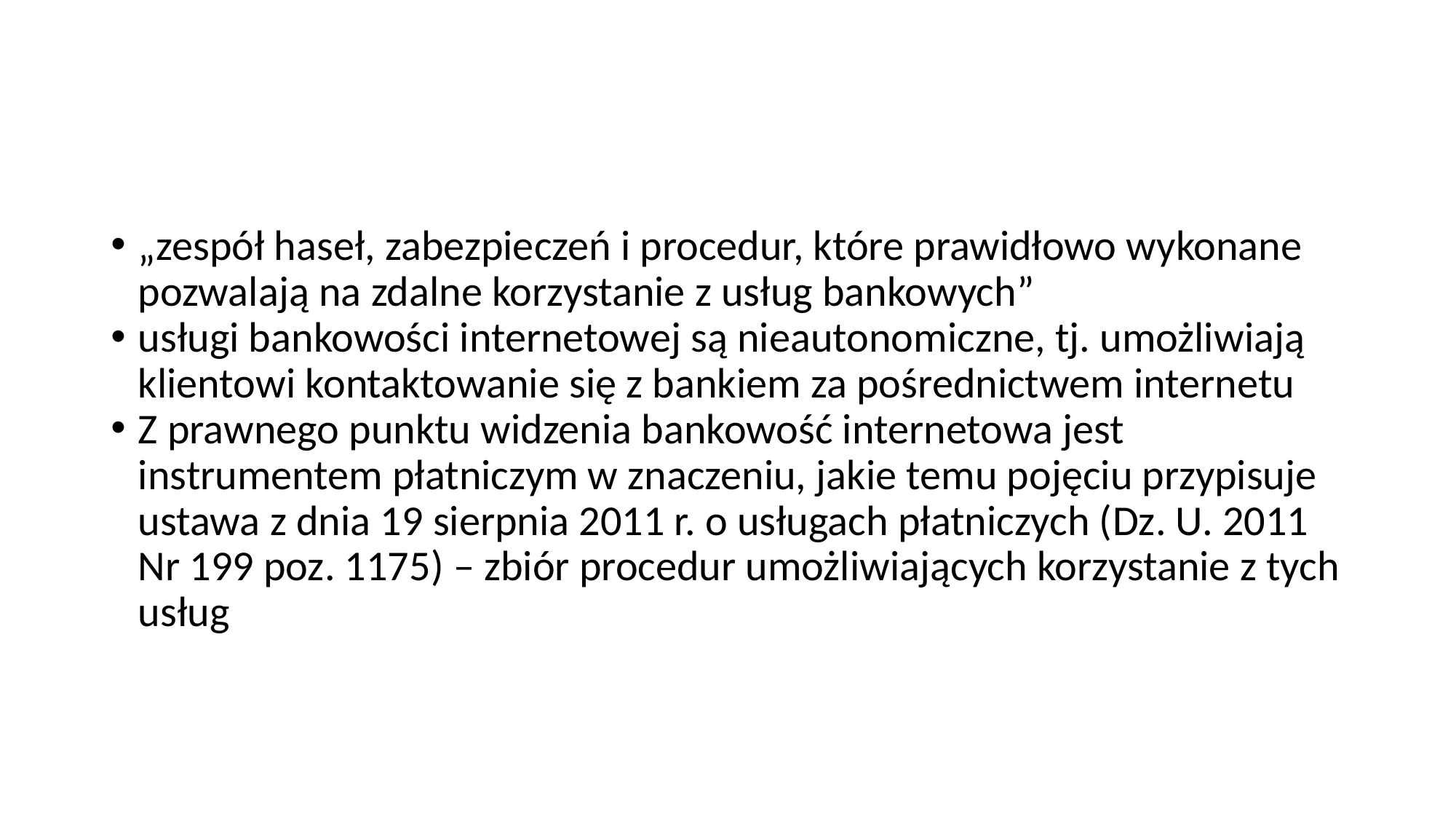

#
„zespół haseł, zabezpieczeń i procedur, które prawidłowo wykonane pozwalają na zdalne korzystanie z usług bankowych”
usługi bankowości internetowej są nieautonomiczne, tj. umożliwiają klientowi kontaktowanie się z bankiem za pośrednictwem internetu
Z prawnego punktu widzenia bankowość internetowa jest instrumentem płatniczym w znaczeniu, jakie temu pojęciu przypisuje ustawa z dnia 19 sierpnia 2011 r. o usługach płatniczych (Dz. U. 2011 Nr 199 poz. 1175) – zbiór procedur umożliwiających korzystanie z tych usług